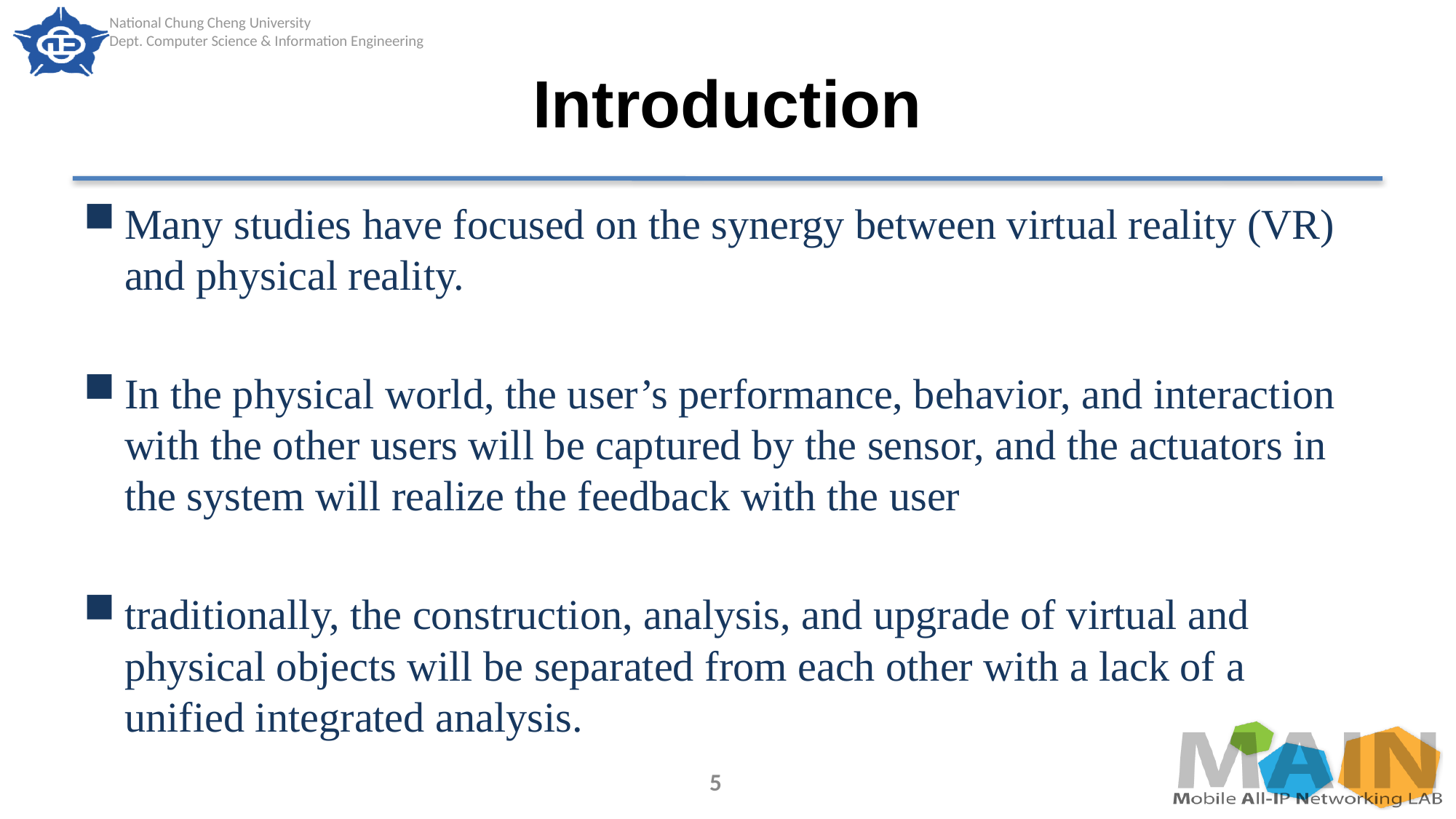

# Introduction
Many studies have focused on the synergy between virtual reality (VR) and physical reality.

In the physical world, the user’s performance, behavior, and interaction with the other users will be captured by the sensor, and the actuators in the system will realize the feedback with the user

traditionally, the construction, analysis, and upgrade of virtual and physical objects will be separated from each other with a lack of a unified integrated analysis.
5